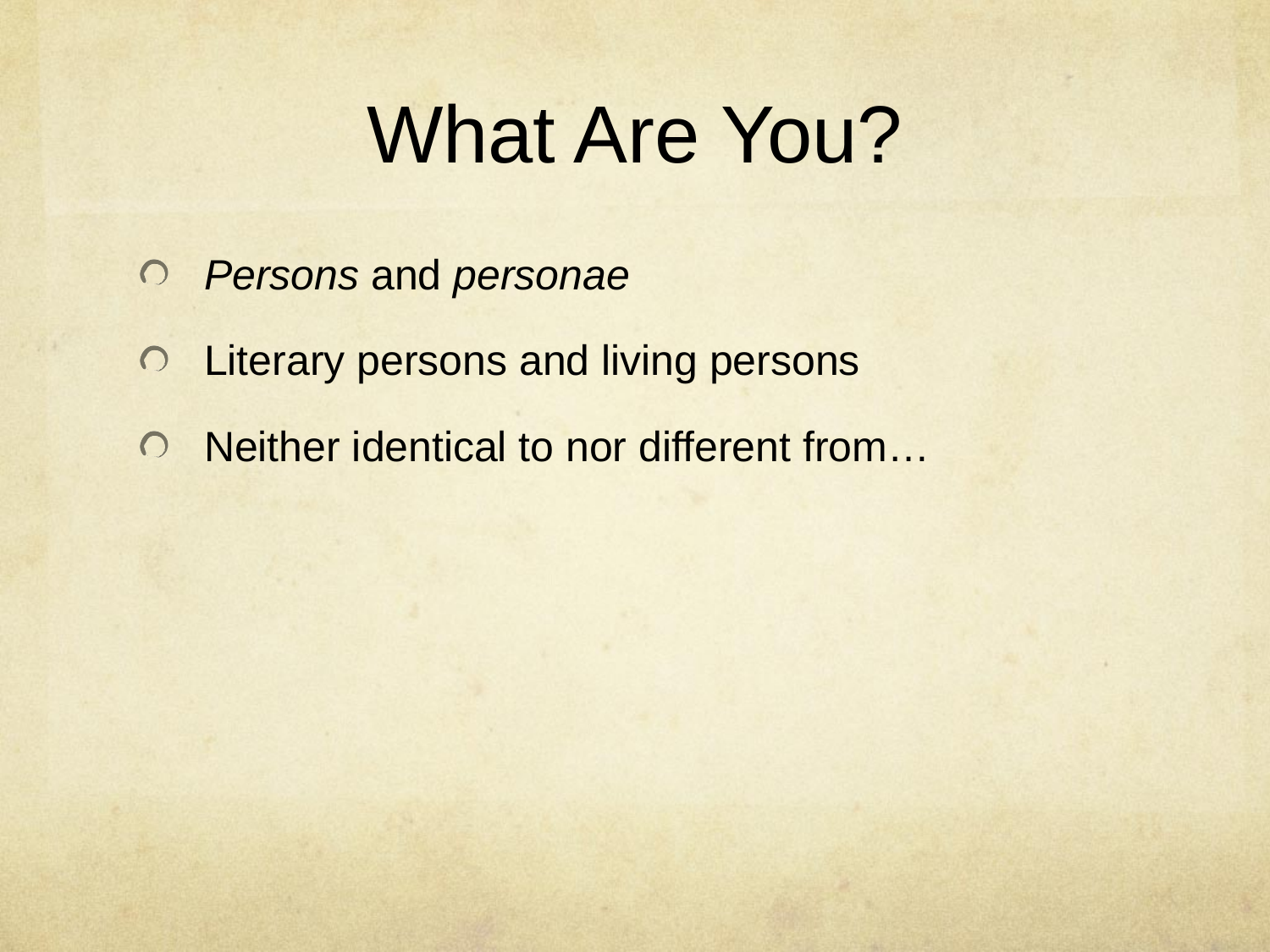

# What Are You?
Persons and personae
Literary persons and living persons
Neither identical to nor different from…